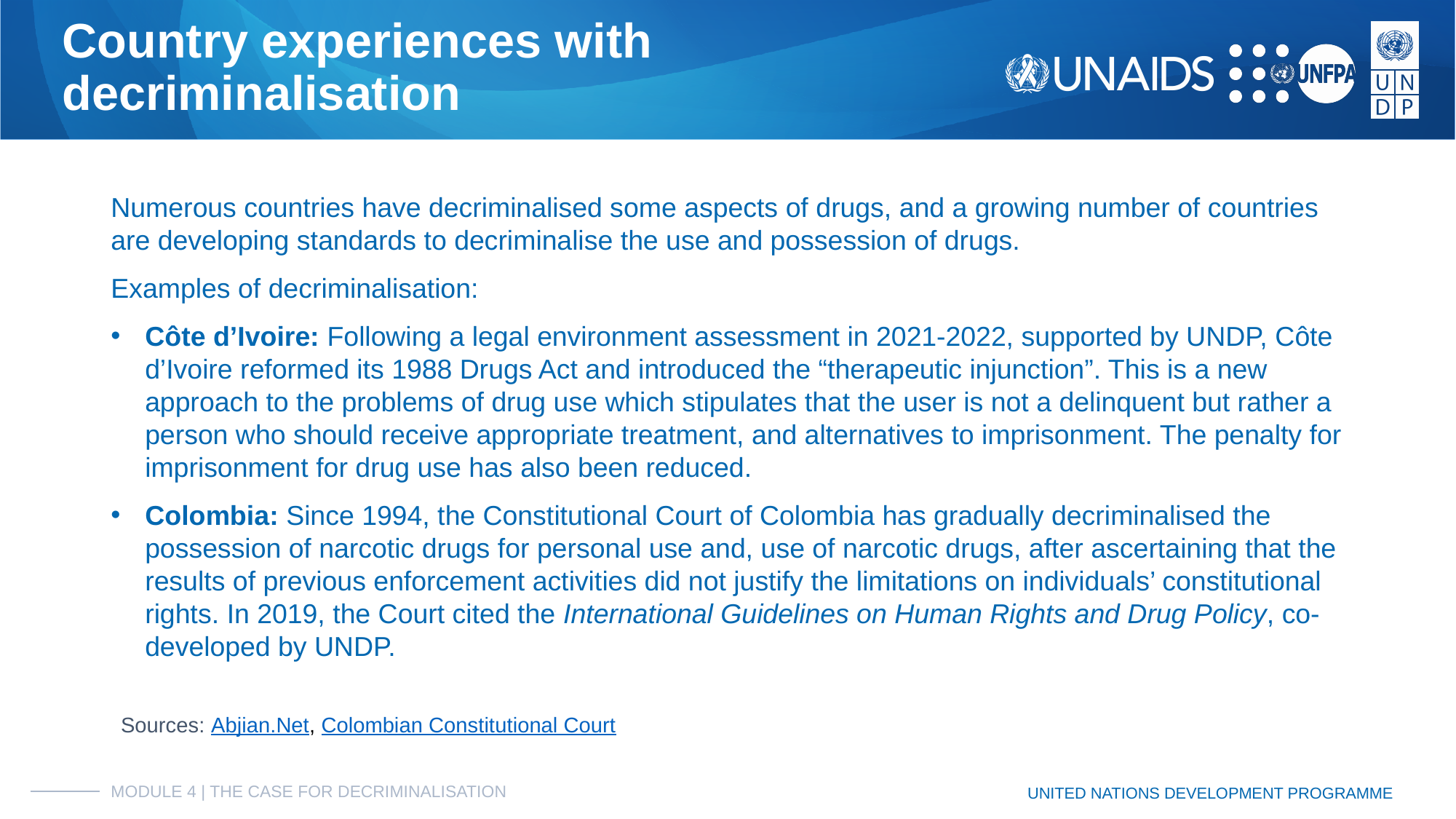

# Country experiences with
decriminalisation
Numerous countries have decriminalised some aspects of drugs, and a growing number of countries are developing standards to decriminalise the use and possession of drugs.
Examples of decriminalisation:
Côte d’Ivoire: Following a legal environment assessment in 2021-2022, supported by UNDP, Côte d’Ivoire reformed its 1988 Drugs Act and introduced the “therapeutic injunction”. This is a new approach to the problems of drug use which stipulates that the user is not a delinquent but rather a person who should receive appropriate treatment, and alternatives to imprisonment. The penalty for imprisonment for drug use has also been reduced.
Colombia: Since 1994, the Constitutional Court of Colombia has gradually decriminalised the possession of narcotic drugs for personal use and, use of narcotic drugs, after ascertaining that the results of previous enforcement activities did not justify the limitations on individuals’ constitutional rights. In 2019, the Court cited the International Guidelines on Human Rights and Drug Policy, co-developed by UNDP.
Sources: Abjian.Net, Colombian Constitutional Court
MODULE 4 | THE CASE FOR DECRIMINALISATION